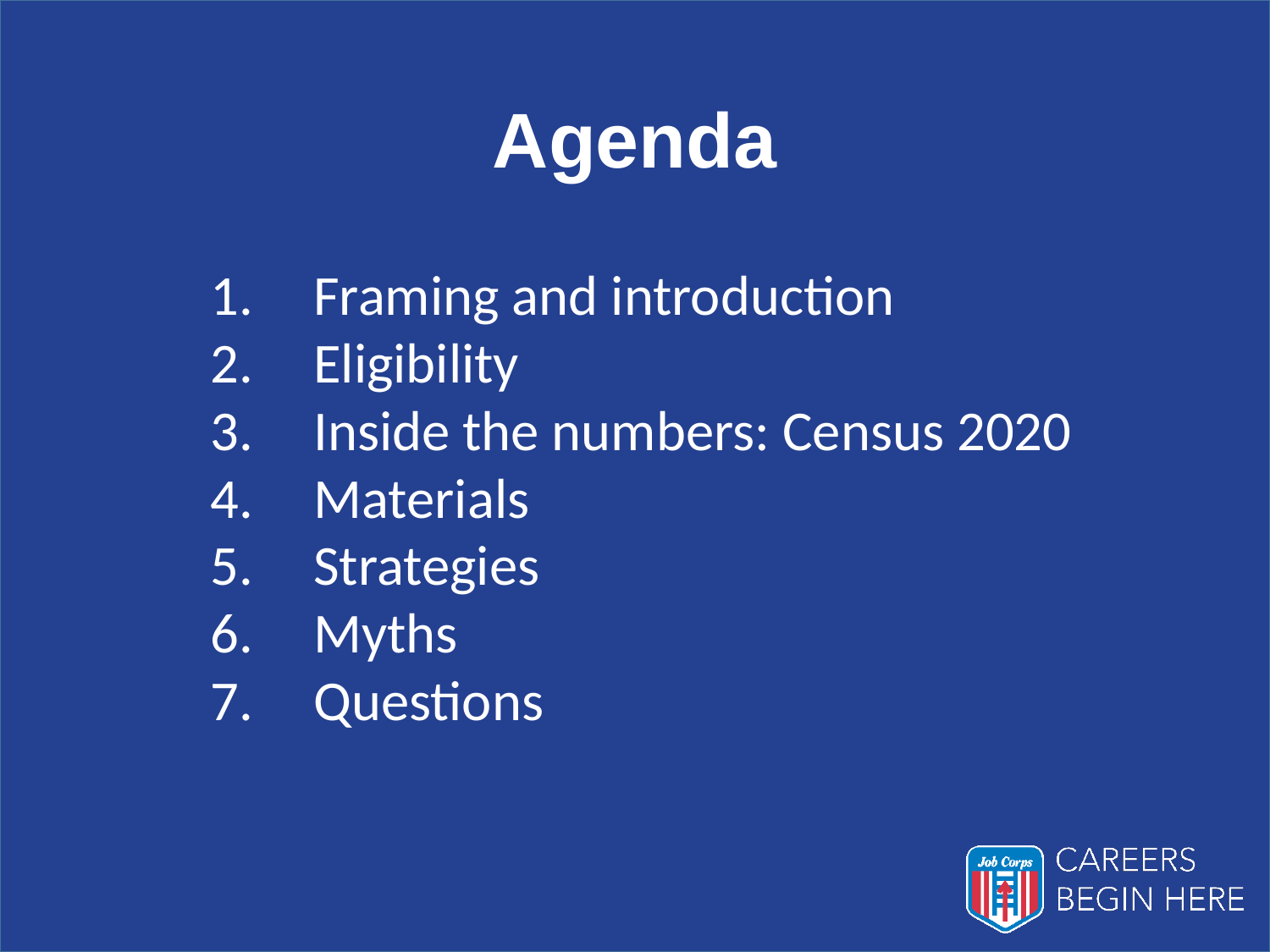

# Agenda
Framing and introduction
Eligibility
Inside the numbers: Census 2020
Materials
Strategies
Myths
Questions